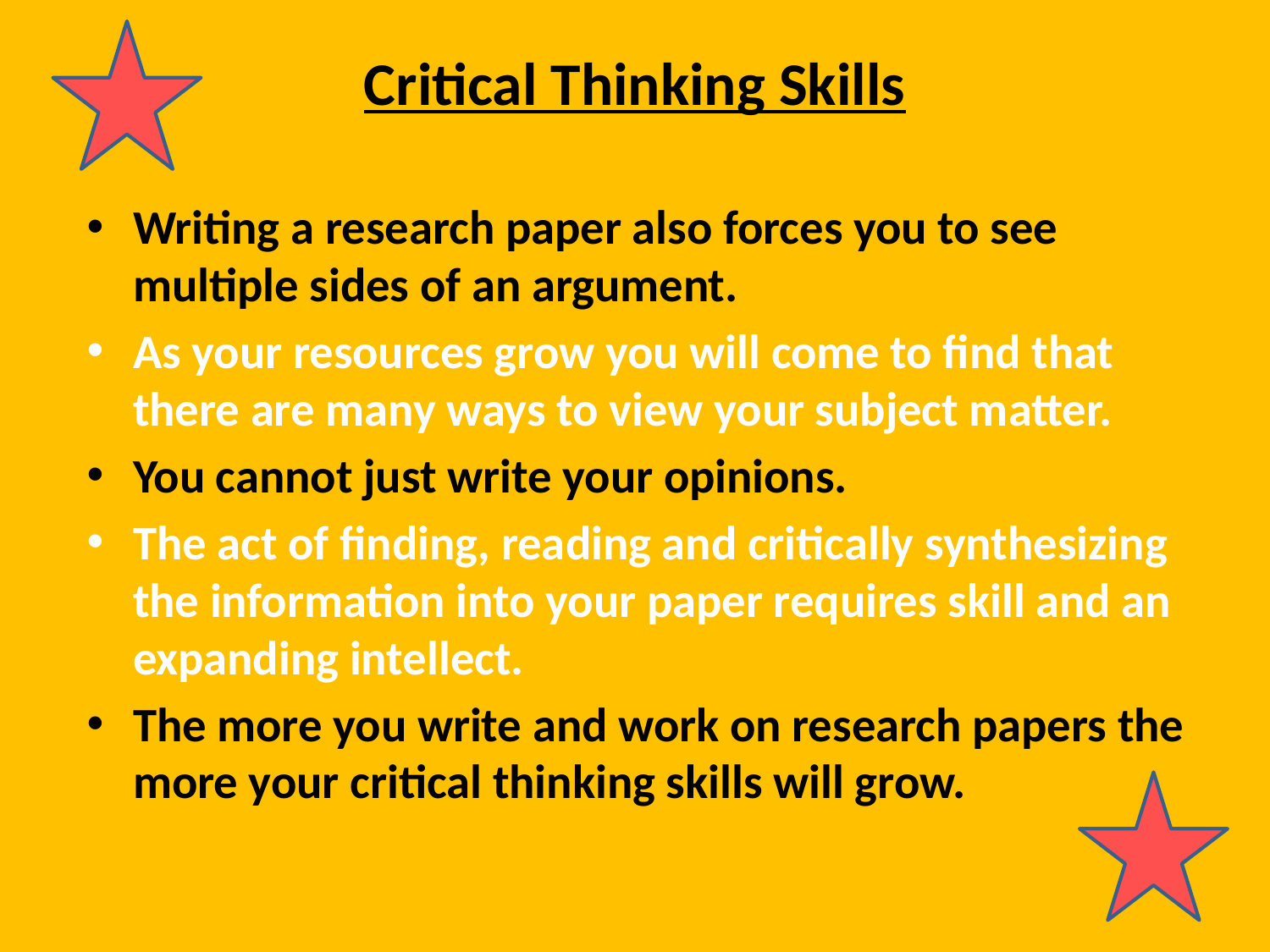

# Critical Thinking Skills
Writing a research paper also forces you to see multiple sides of an argument.
As your resources grow you will come to find that there are many ways to view your subject matter.
You cannot just write your opinions.
The act of finding, reading and critically synthesizing the information into your paper requires skill and an expanding intellect.
The more you write and work on research papers the more your critical thinking skills will grow.